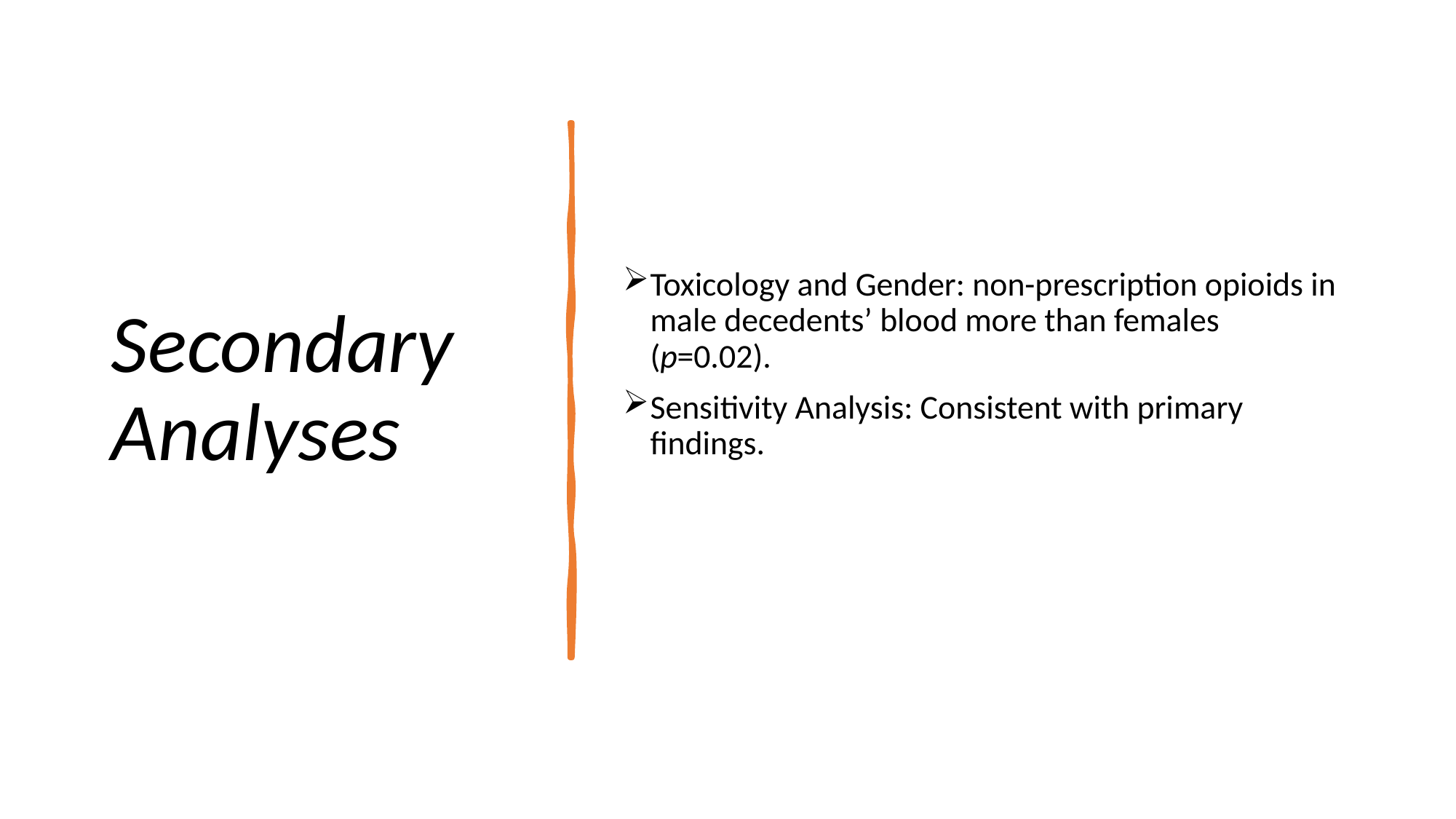

# Secondary Analyses
Toxicology and Gender: non-prescription opioids in male decedents’ blood more than females (p=0.02).
Sensitivity Analysis: Consistent with primary findings.